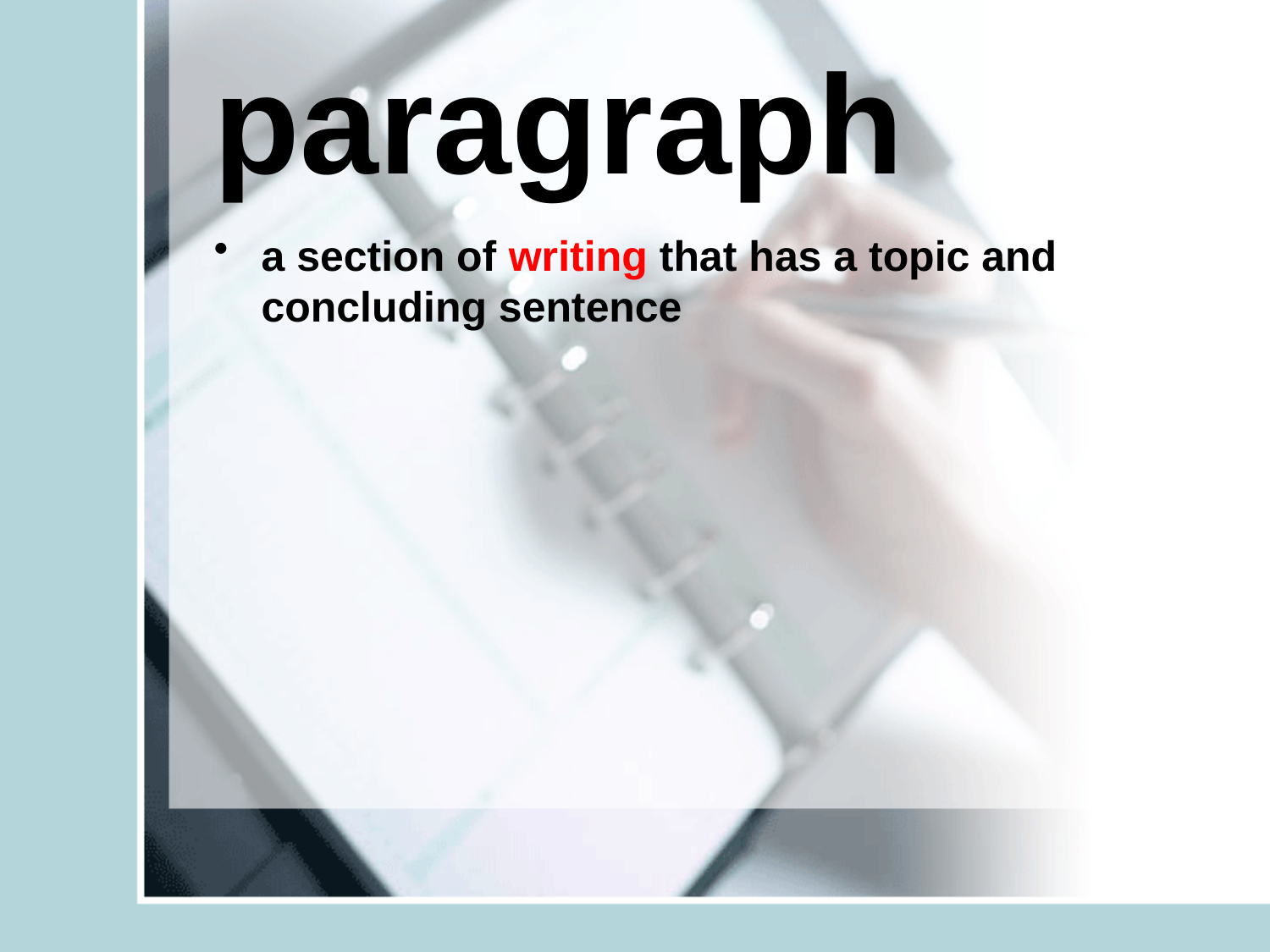

# paragraph
a section of writing that has a topic and concluding sentence